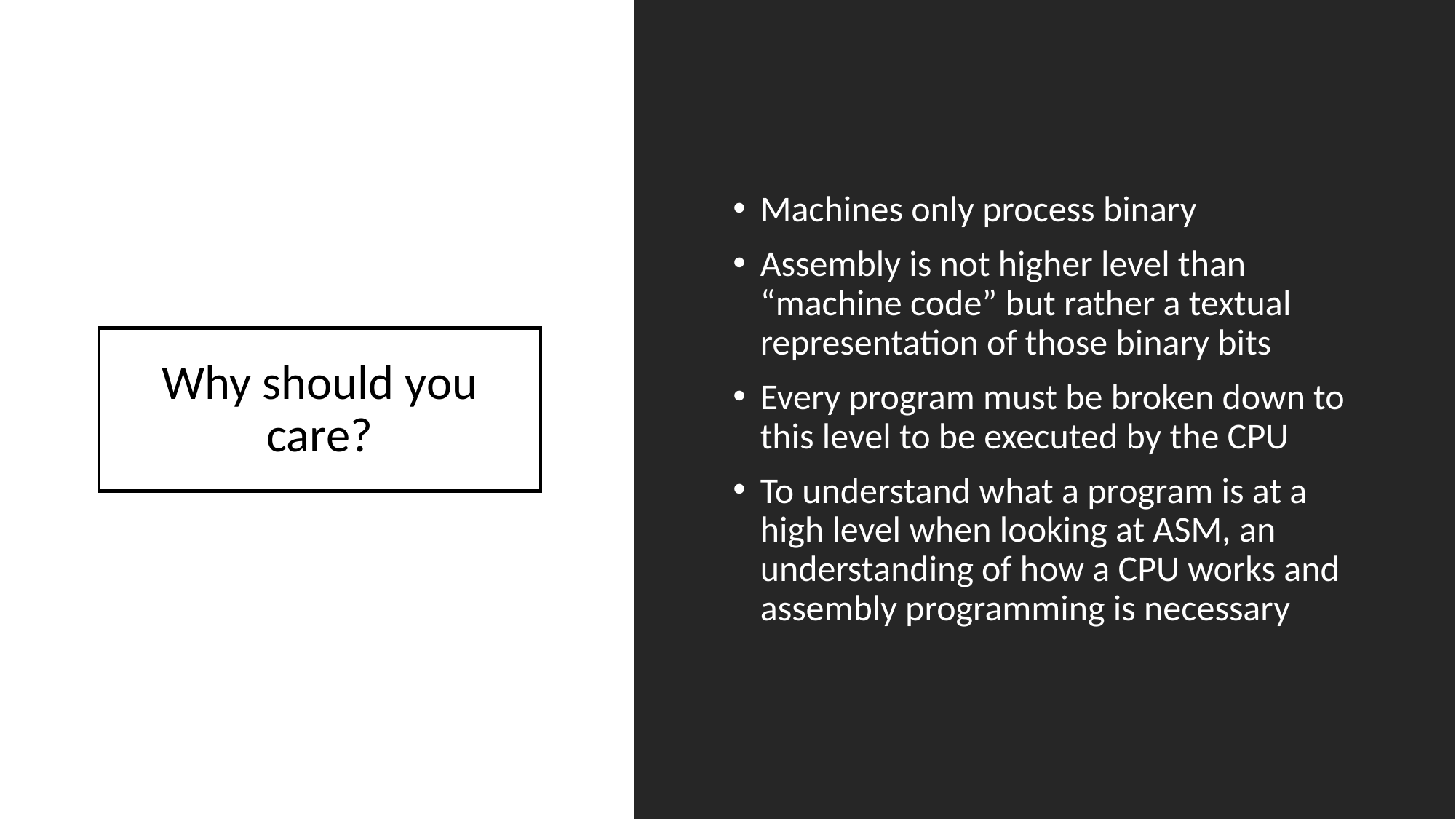

Machines only process binary
Assembly is not higher level than “machine code” but rather a textual representation of those binary bits
Every program must be broken down to this level to be executed by the CPU
To understand what a program is at a high level when looking at ASM, an understanding of how a CPU works and assembly programming is necessary
# Why should you care?